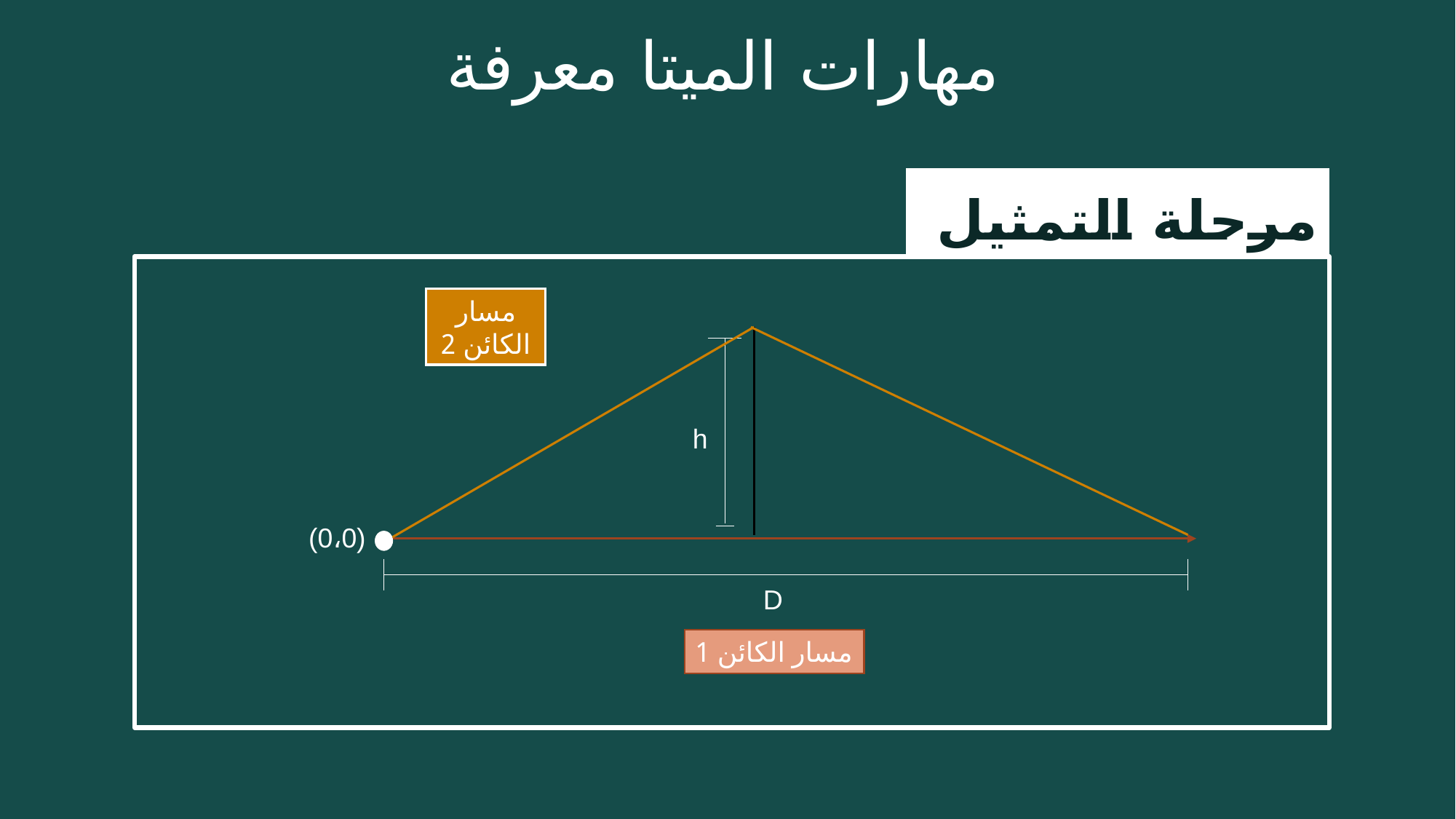

# مهارات الميتا معرفة
مرحلة التمثيل

مسار الكائن 2
h
(0،0)

D
مسار الكائن 1